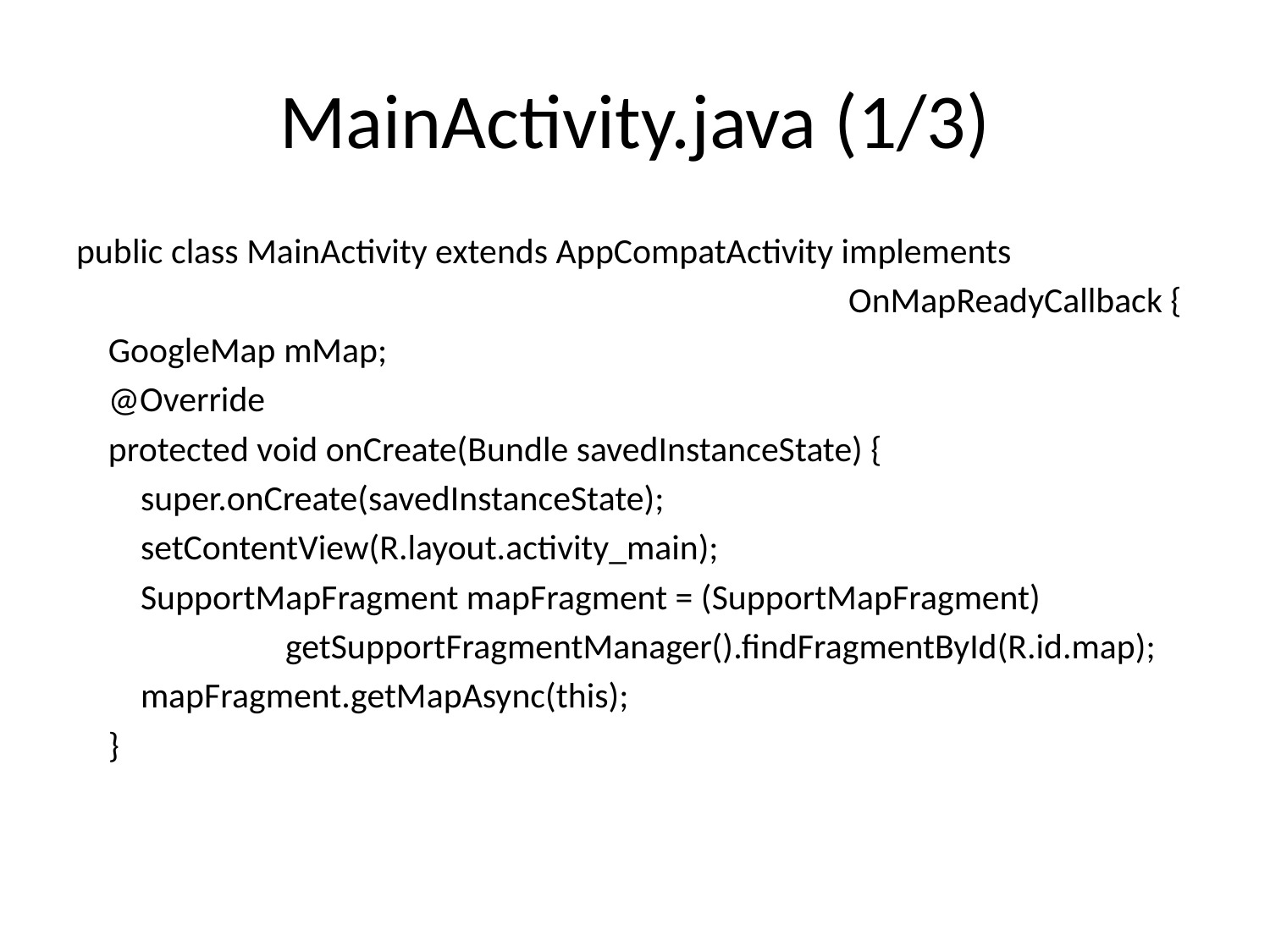

# MainActivity.java (1/3)
public class MainActivity extends AppCompatActivity implements
                                                                                                OnMapReadyCallback {
    GoogleMap mMap;
    @Override
    protected void onCreate(Bundle savedInstanceState) {
        super.onCreate(savedInstanceState);
        setContentView(R.layout.activity_main);
        SupportMapFragment mapFragment = (SupportMapFragment)
                          getSupportFragmentManager().findFragmentById(R.id.map);
        mapFragment.getMapAsync(this);
    }